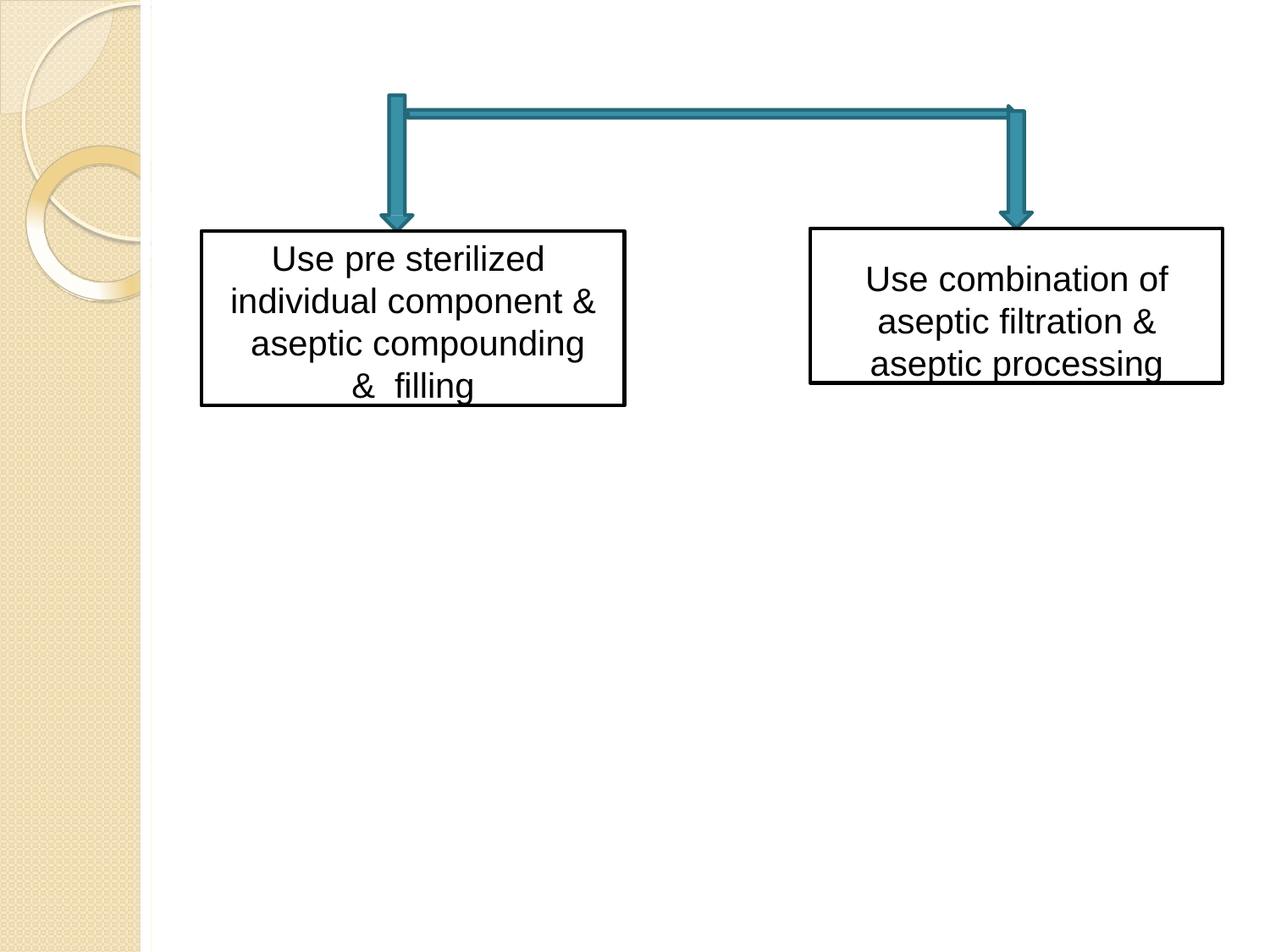

Use combination of  aseptic filtration &  aseptic processing
# Use pre sterilized  individual component &  aseptic compounding &  filling